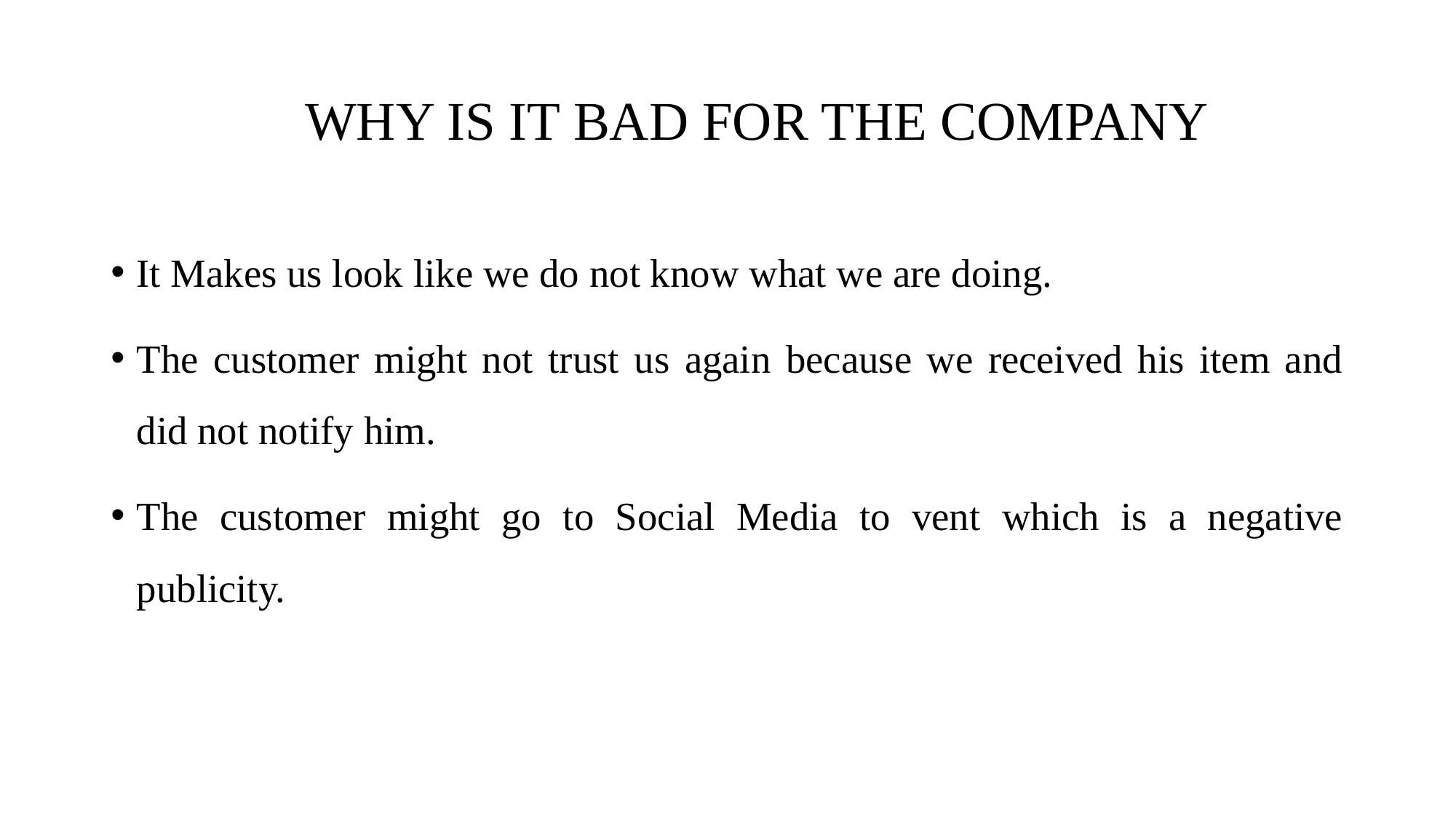

# WHY IS IT BAD FOR THE COMPANY
It Makes us look like we do not know what we are doing.
The customer might not trust us again because we received his item and did not notify him.
The customer might go to Social Media to vent which is a negative publicity.